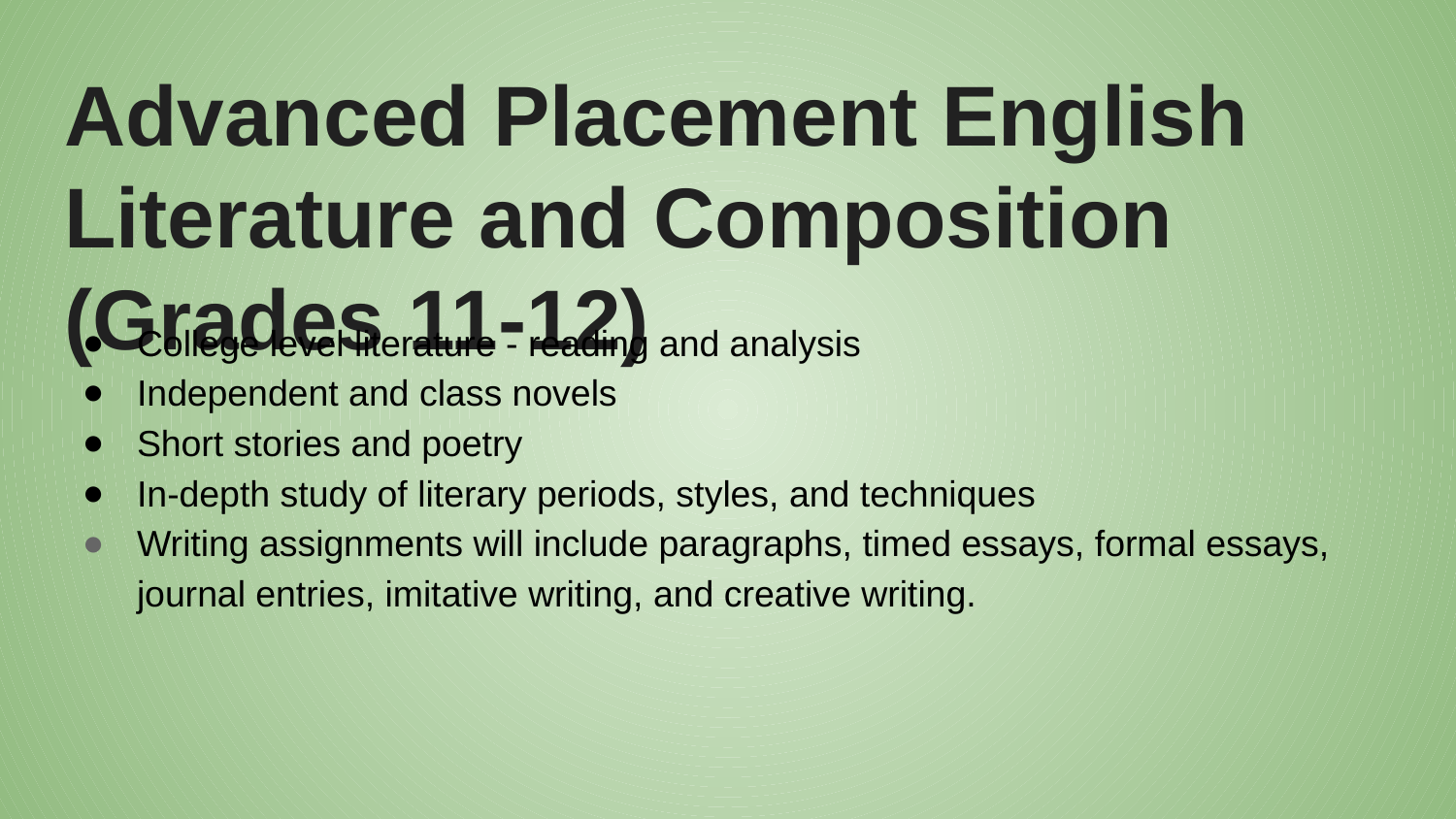

# Advanced Placement English Literature and Composition (Grades 11-12)
College level literature - reading and analysis
Independent and class novels
Short stories and poetry
In-depth study of literary periods, styles, and techniques
Writing assignments will include paragraphs, timed essays, formal essays, journal entries, imitative writing, and creative writing.